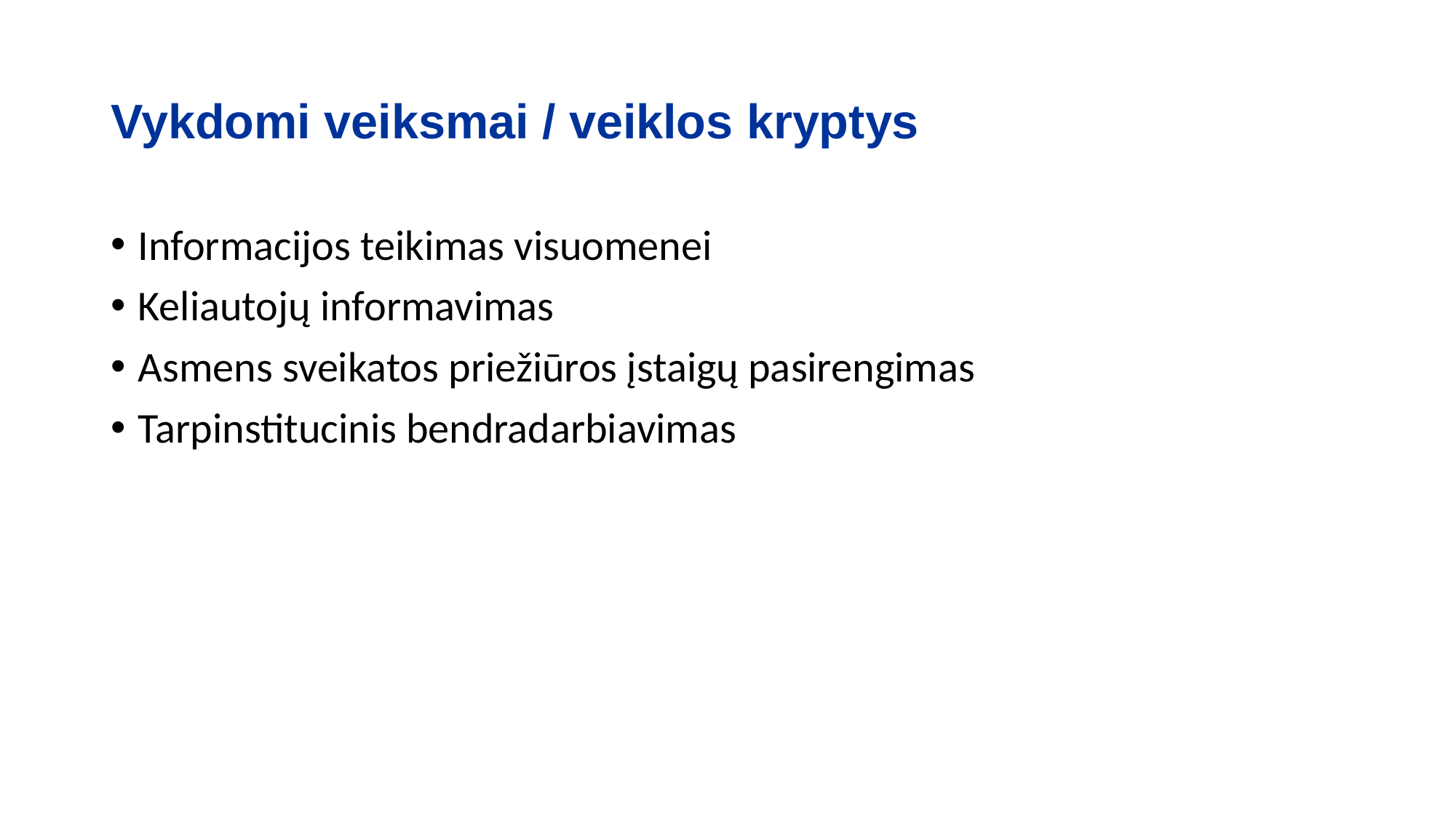

Vykdomi veiksmai / veiklos kryptys
Informacijos teikimas visuomenei
Keliautojų informavimas
Asmens sveikatos priežiūros įstaigų pasirengimas
Tarpinstitucinis bendradarbiavimas